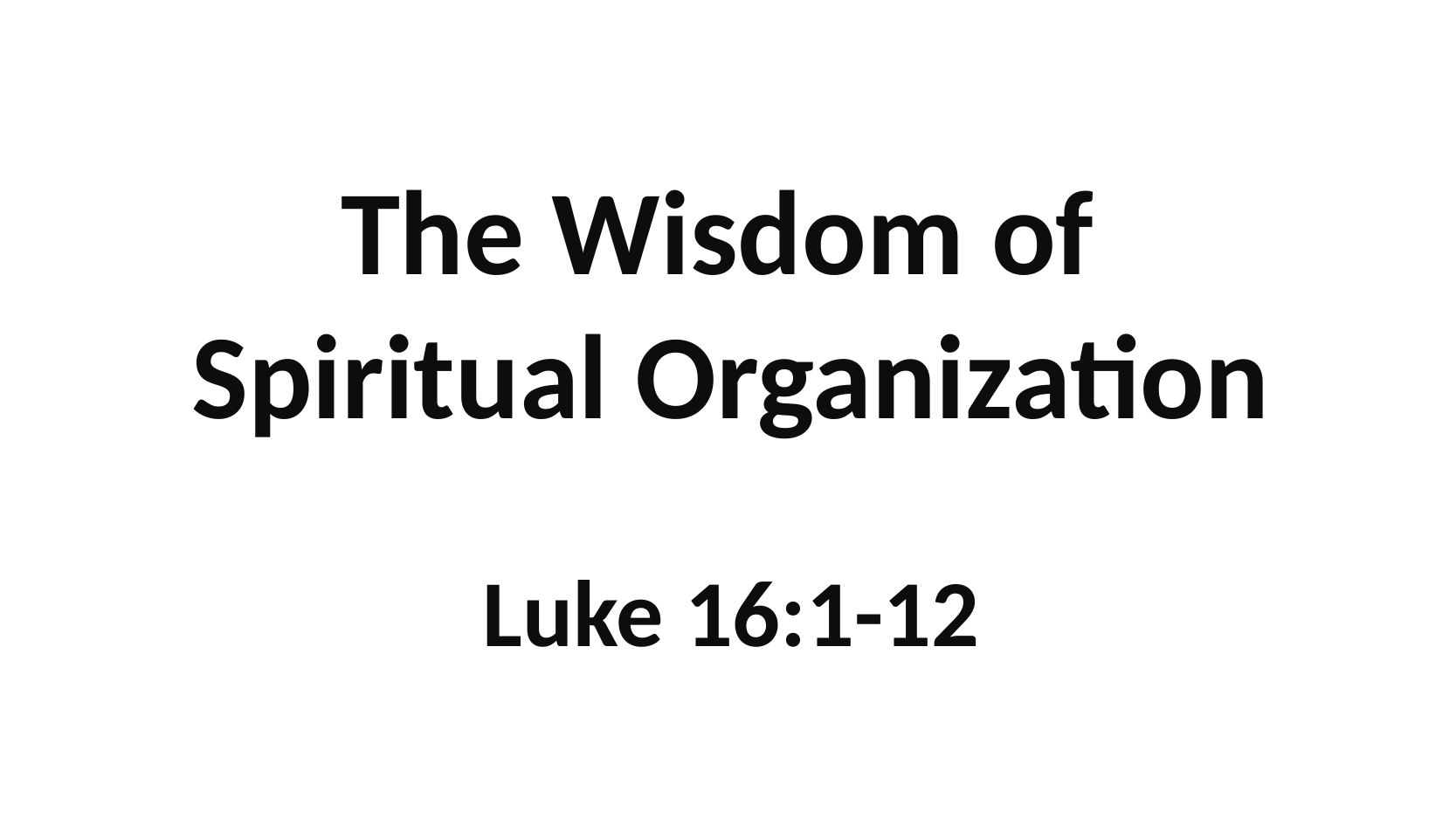

# The Wisdom of Spiritual Organization Luke 16:1-12